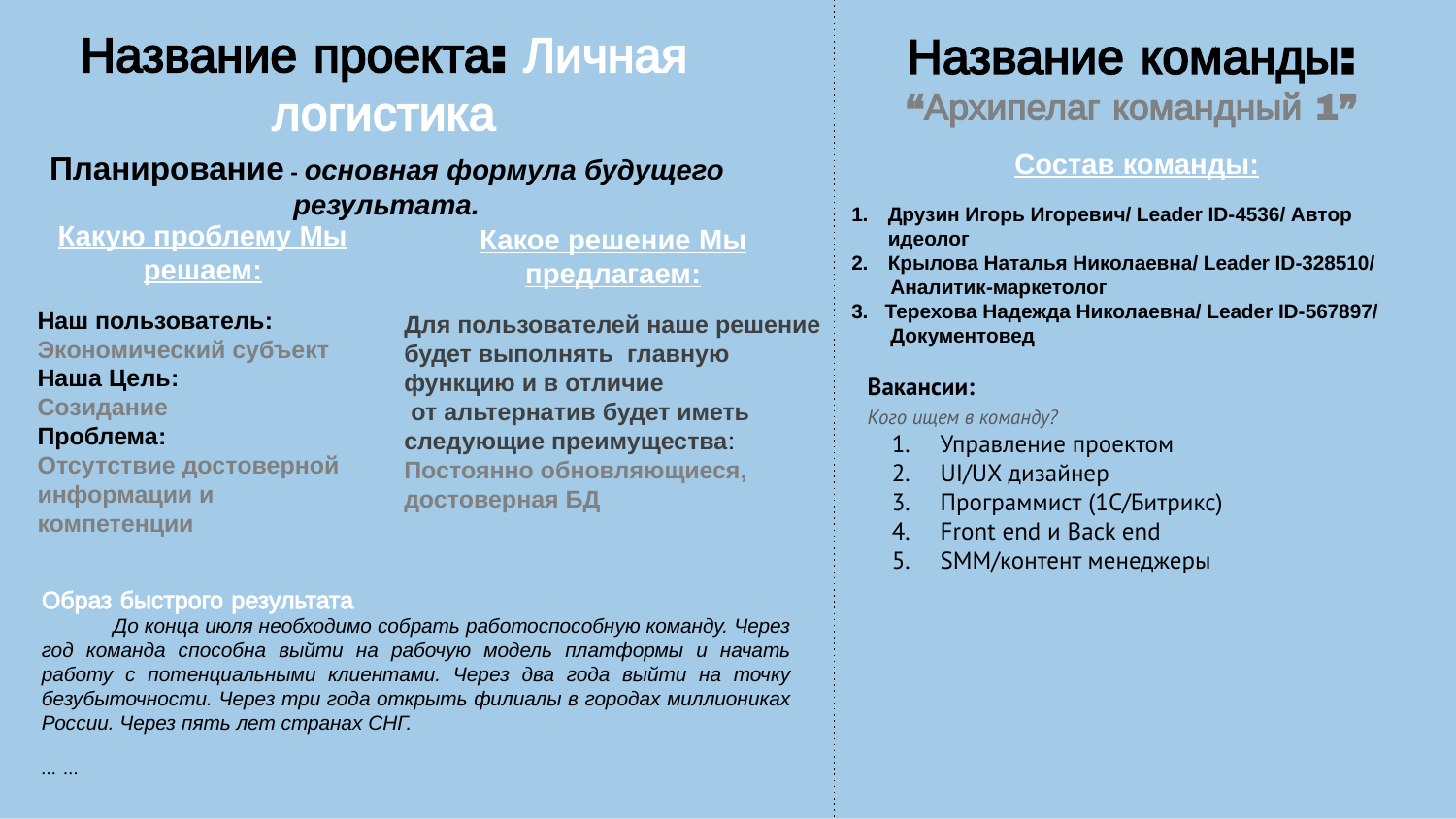

Название команды: “Архипелаг командный 1”
Название проекта: Личная логистика
Состав команды:

Друзин Игорь Игоревич/ Leader ID-4536/ Автор идеолог
Крылова Наталья Николаевна/ Leader ID-328510/
       Аналитик-маркетолог
3.   Терехова Надежда Николаевна/ Leader ID-567897/
       Документовед

Планирование - основная формула будущего результата.
Какую проблему Мы решаем:

Наш пользователь:
Экономический субъект
Наша Цель:
Созидание
Проблема:
Отсутствие достоверной информации и компетенции

Какое решение Мы предлагаем:

Для пользователей наше решение будет выполнять  главную функцию и в отличие
 от альтернатив будет иметь следующие преимущества: Постоянно обновляющиеся, достоверная БД

Вакансии:
Кого ищем в команду?
Управление проектом
UI/UX дизайнер
Программист (1С/Битрикс)
Front end и Back end
SMM/контент менеджеры

Образ быстрого результата
До конца июля необходимо собрать работоспособную команду. Через год команда способна выйти на рабочую модель платформы и начать работу с потенциальными клиентами. Через два года выйти на точку безубыточности. Через три года открыть филиалы в городах миллиониках России. Через пять лет странах СНГ.

...  ...